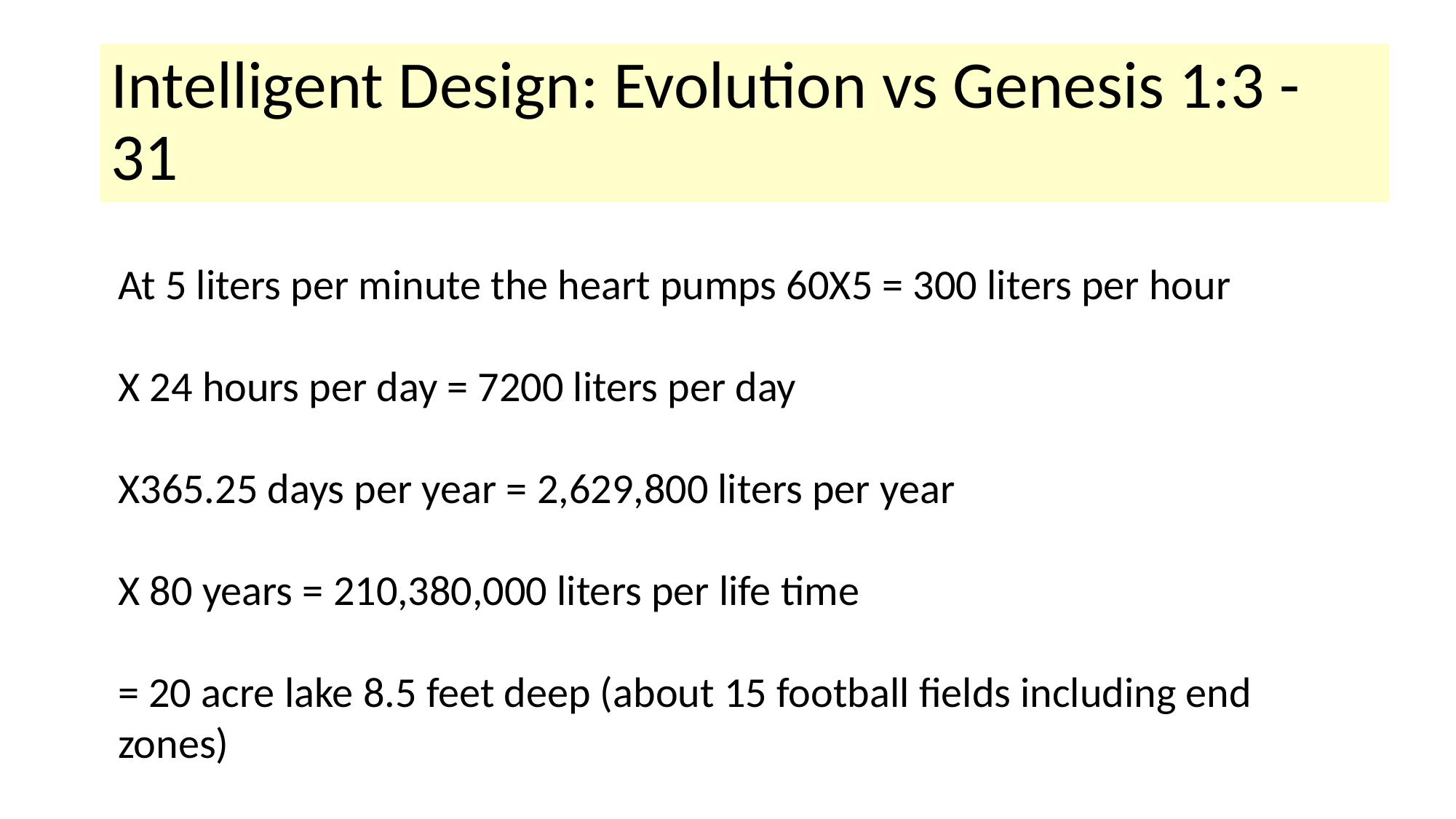

# Intelligent Design: Evolution vs Genesis 1:3 - 31
At 5 liters per minute the heart pumps 60X5 = 300 liters per hour

X 24 hours per day = 7200 liters per day

X365.25 days per year = 2,629,800 liters per year

X 80 years = 210,380,000 liters per life time

= 20 acre lake 8.5 feet deep (about 15 football fields including end zones)